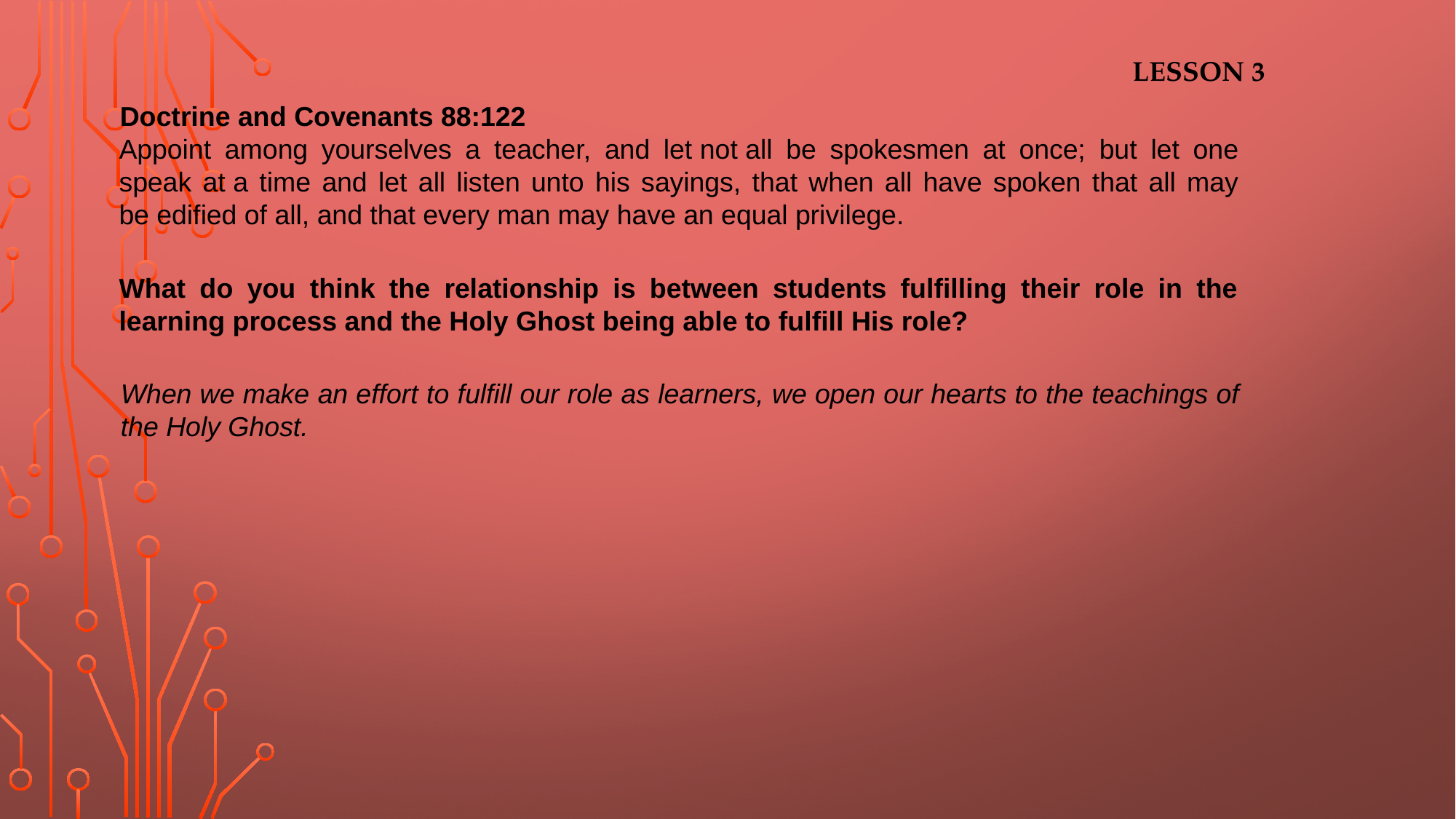

LESSON 3
Doctrine and Covenants 88:122
Appoint among yourselves a teacher, and let not all be spokesmen at once; but let one speak at a time and let all listen unto his sayings, that when all have spoken that all may be edified of all, and that every man may have an equal privilege.
What do you think the relationship is between students fulfilling their role in the learning process and the Holy Ghost being able to fulfill His role?
When we make an effort to fulfill our role as learners, we open our hearts to the teachings of the Holy Ghost.